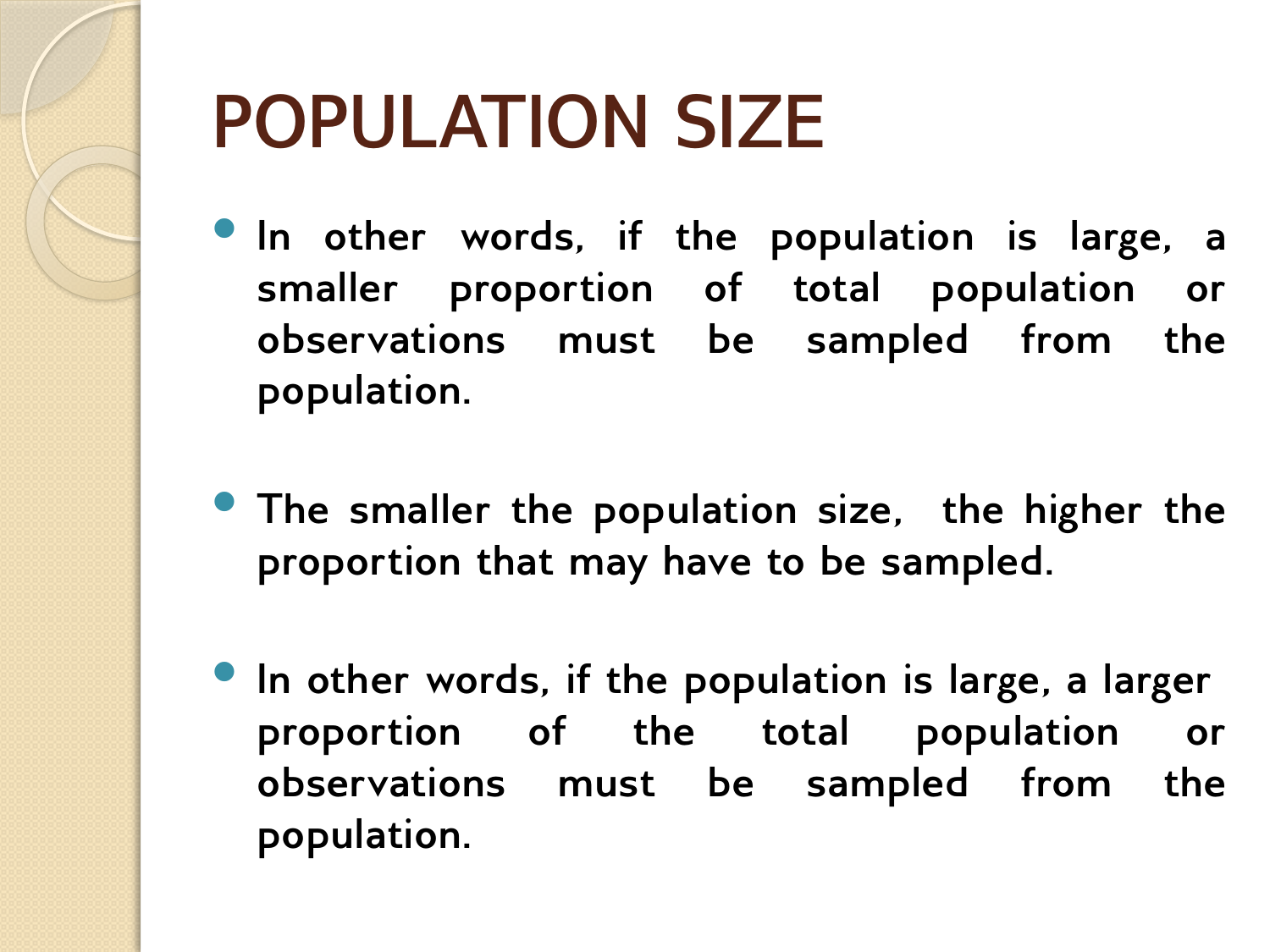

# POPULATION SIZE
In other words, if the population is large, a smaller proportion of total population or observations must be sampled from the population.

The smaller the population size,  the higher the proportion that may have to be sampled.

In other words, if the population is large, a larger  proportion of the total population or observations must be sampled from the population.